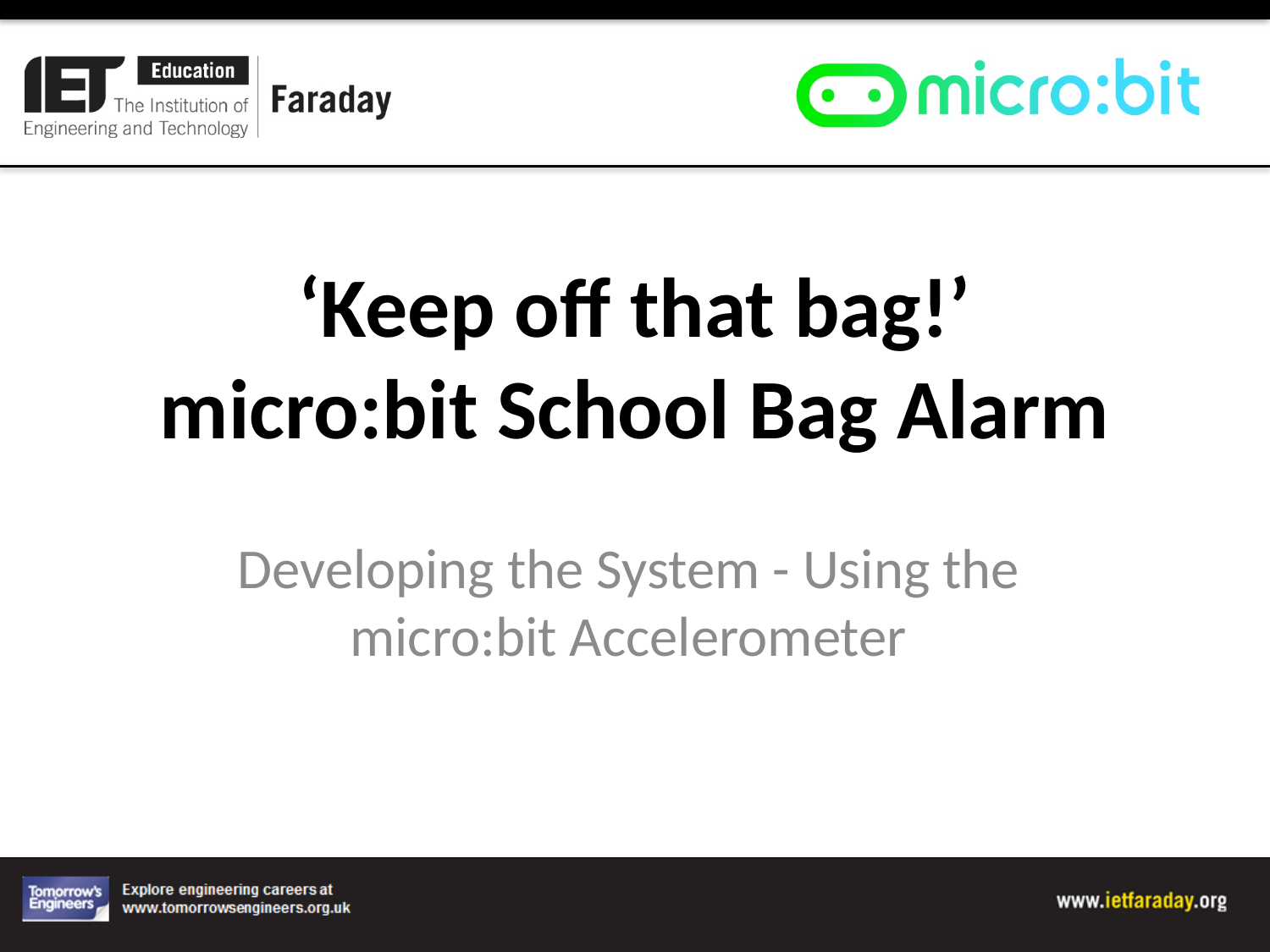

# ‘Keep off that bag!’ micro:bit School Bag Alarm
Developing the System - Using the  micro:bit Accelerometer